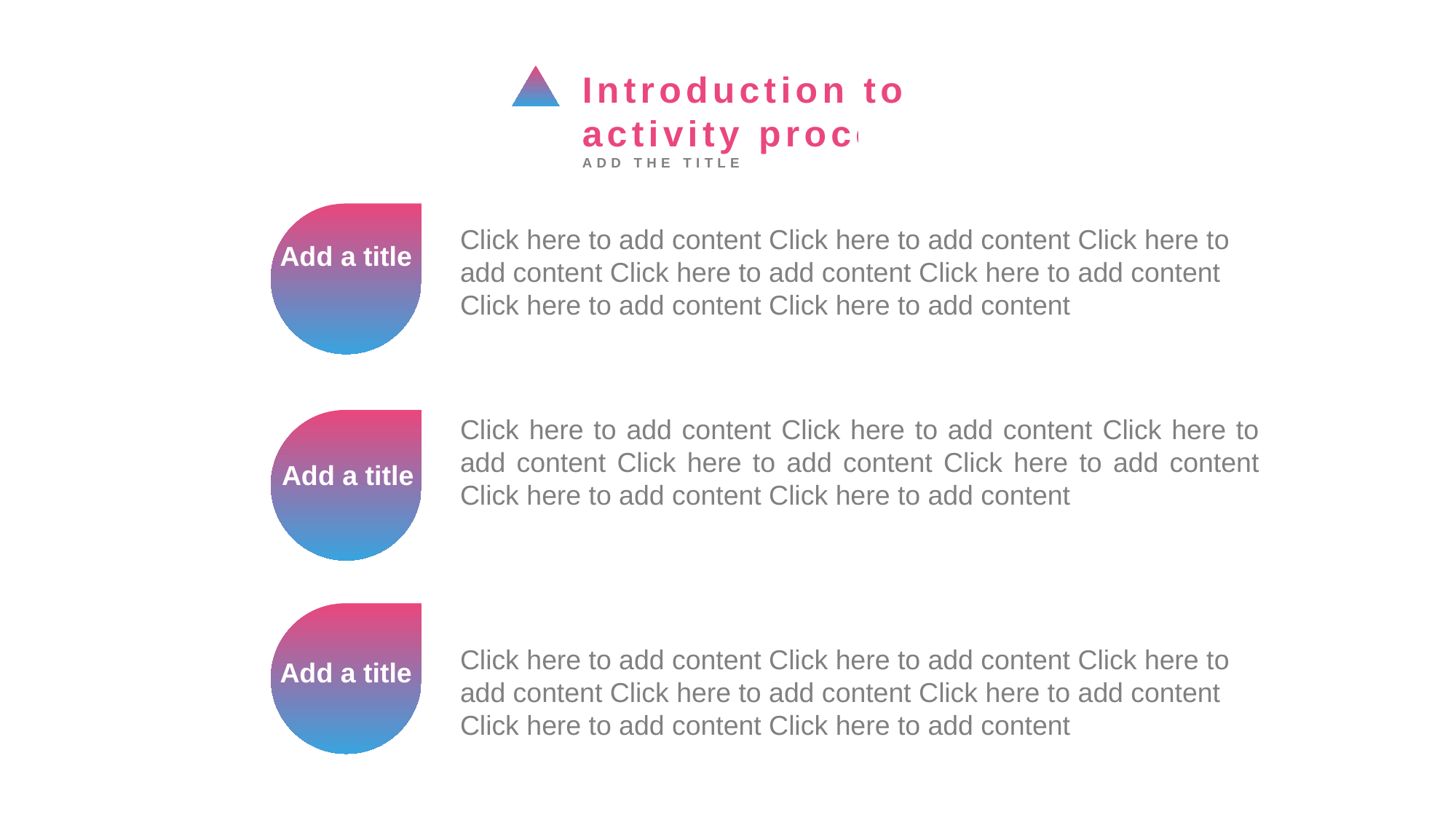

Introduction to the activity process
ADD THE TITLE

Click here to add content Click here to add content Click here to add content Click here to add content Click here to add content Click here to add content Click here to add content
Add a title
Click here to add content Click here to add content Click here to add content Click here to add content Click here to add content Click here to add content Click here to add content

Add a title

Click here to add content Click here to add content Click here to add content Click here to add content Click here to add content Click here to add content Click here to add content
Add a title